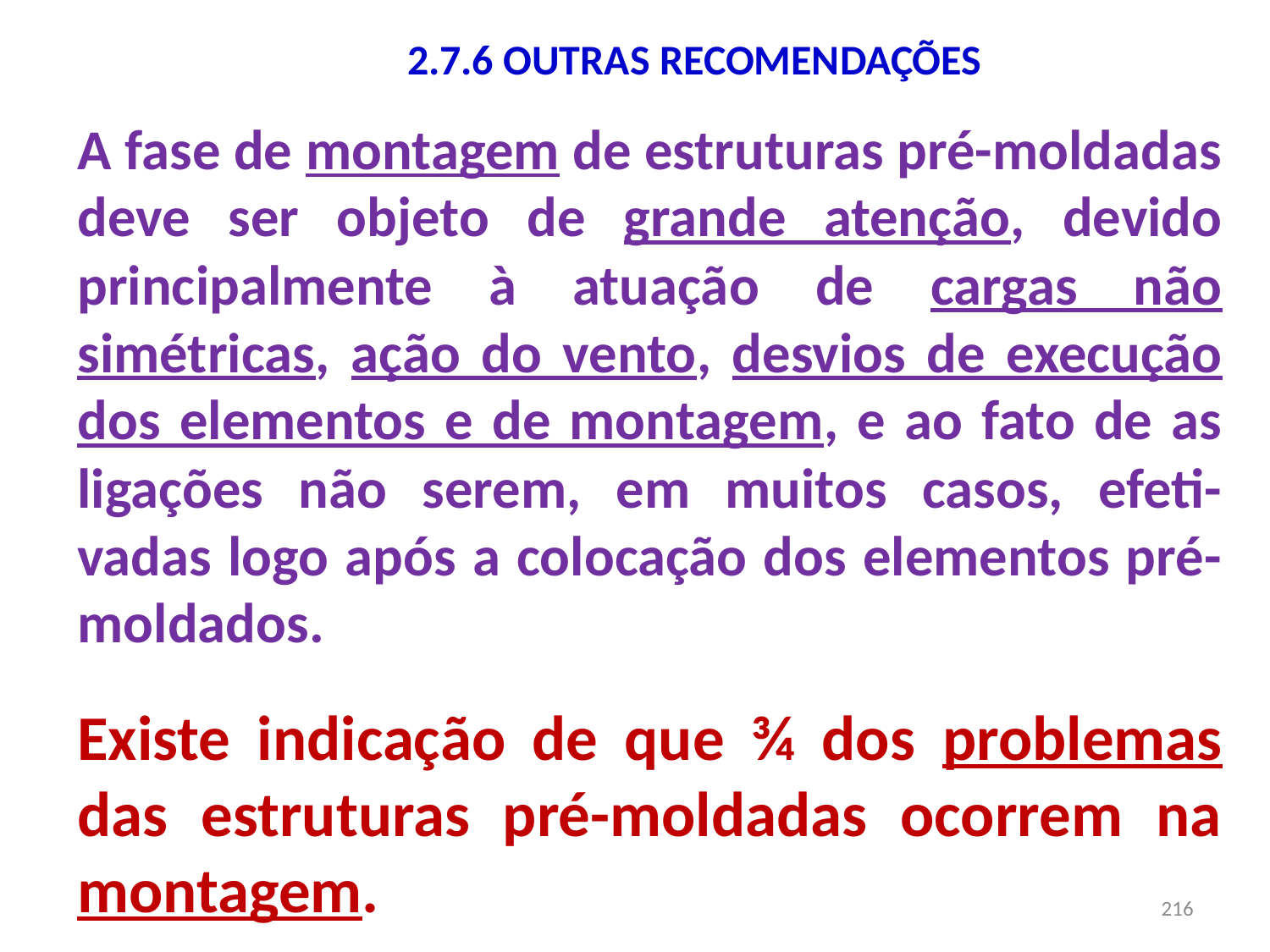

2.7.6 OUTRAS RECOMENDAÇÕES
A fase de montagem de estruturas pré-moldadas deve ser objeto de grande atenção, devido principalmente à atuação de cargas não simétricas, ação do vento, desvios de execução dos elementos e de montagem, e ao fato de as ligações não serem, em muitos casos, efeti-vadas logo após a colocação dos elementos pré-moldados.

Existe indicação de que ¾ dos problemas das estruturas pré-moldadas ocorrem na montagem.
216